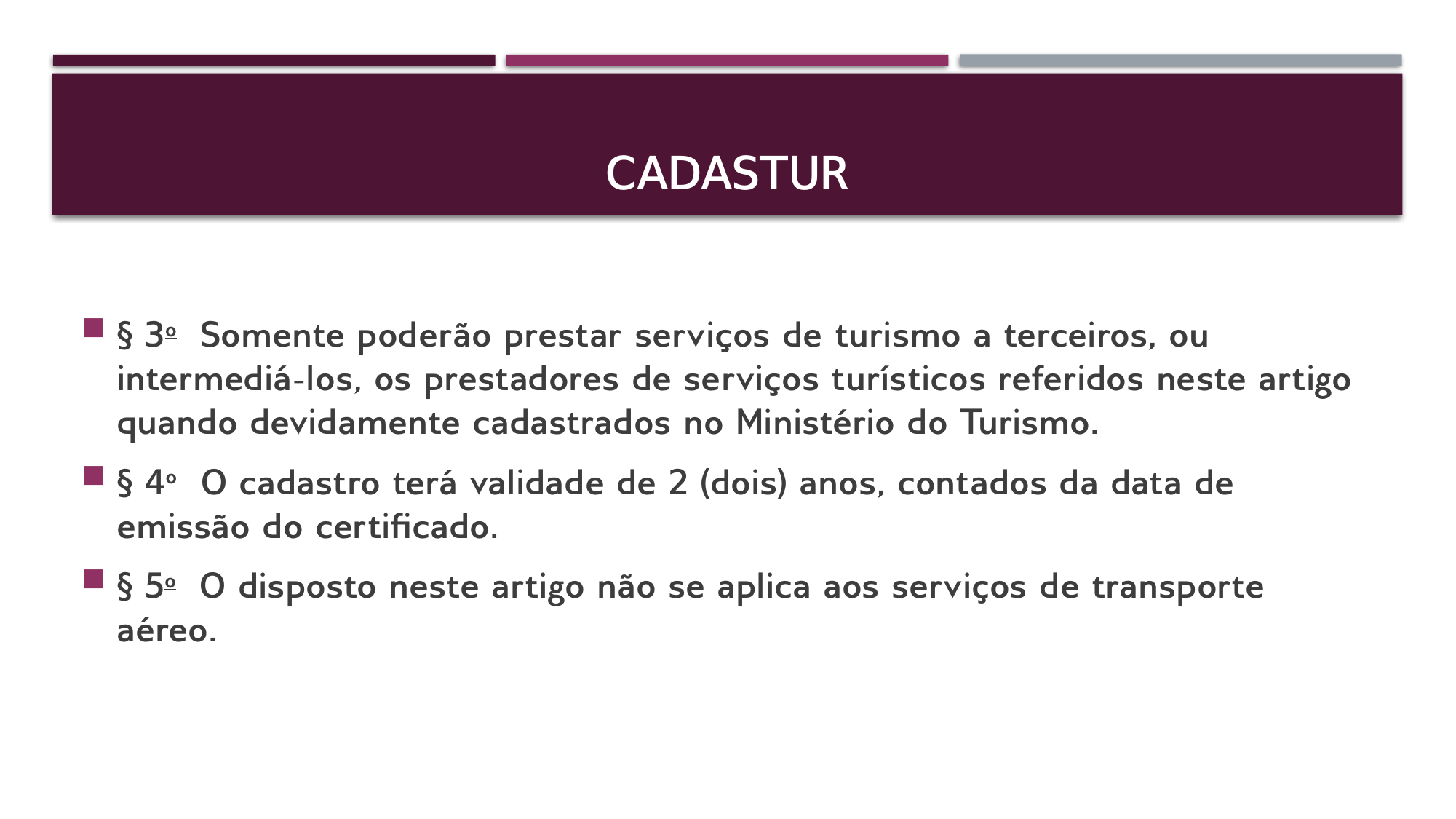

# CADASTUR
§ 3o  Somente poderão prestar serviços de turismo a terceiros, ou intermediá-los, os prestadores de serviços turísticos referidos neste artigo quando devidamente cadastrados no Ministério do Turismo.
§ 4o  O cadastro terá validade de 2 (dois) anos, contados da data de emissão do certificado.
§ 5o  O disposto neste artigo não se aplica aos serviços de transporte aéreo.